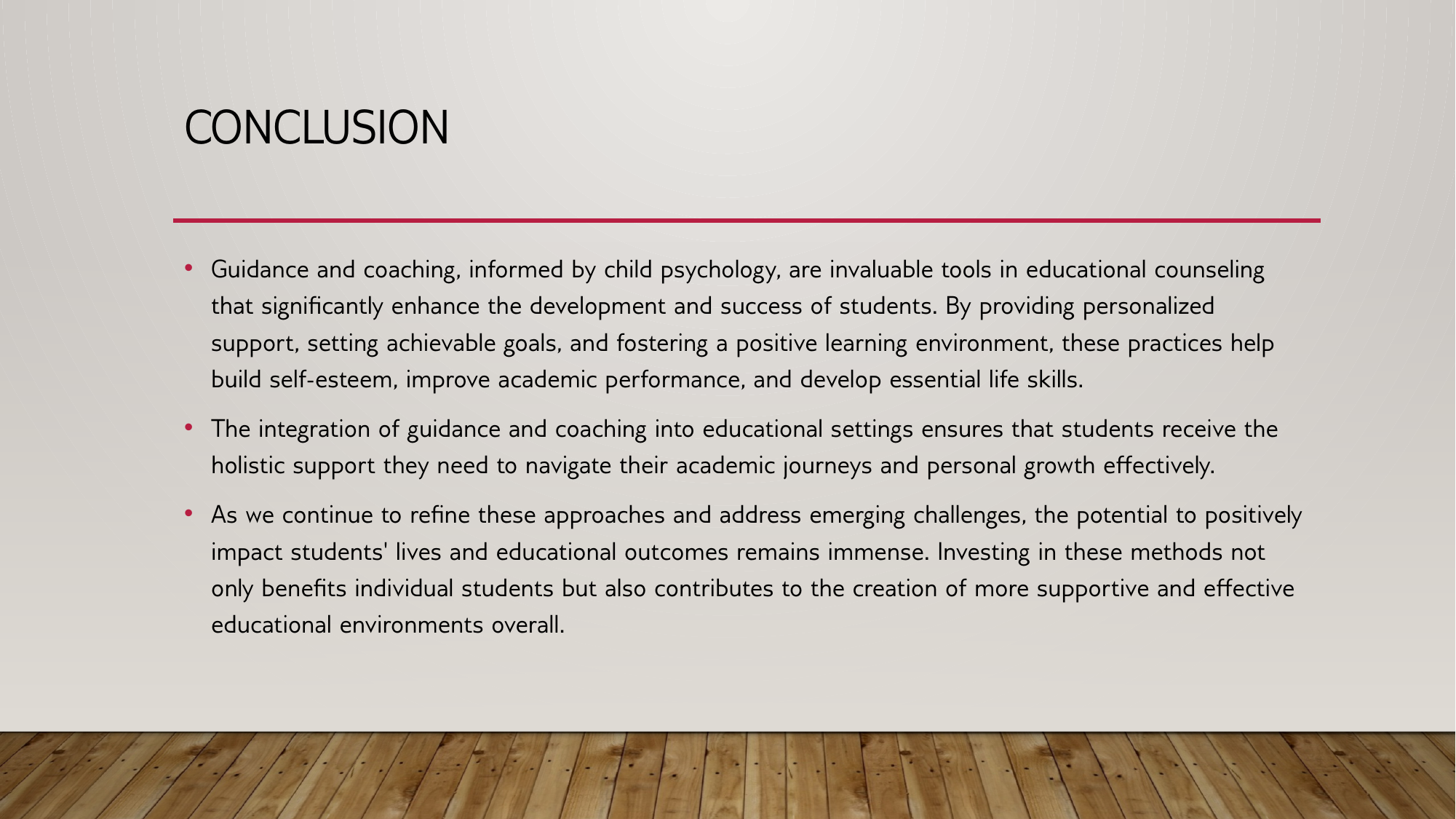

# Conclusion
Guidance and coaching, informed by child psychology, are invaluable tools in educational counseling that significantly enhance the development and success of students. By providing personalized support, setting achievable goals, and fostering a positive learning environment, these practices help build self-esteem, improve academic performance, and develop essential life skills.
The integration of guidance and coaching into educational settings ensures that students receive the holistic support they need to navigate their academic journeys and personal growth effectively.
As we continue to refine these approaches and address emerging challenges, the potential to positively impact students' lives and educational outcomes remains immense. Investing in these methods not only benefits individual students but also contributes to the creation of more supportive and effective educational environments overall.